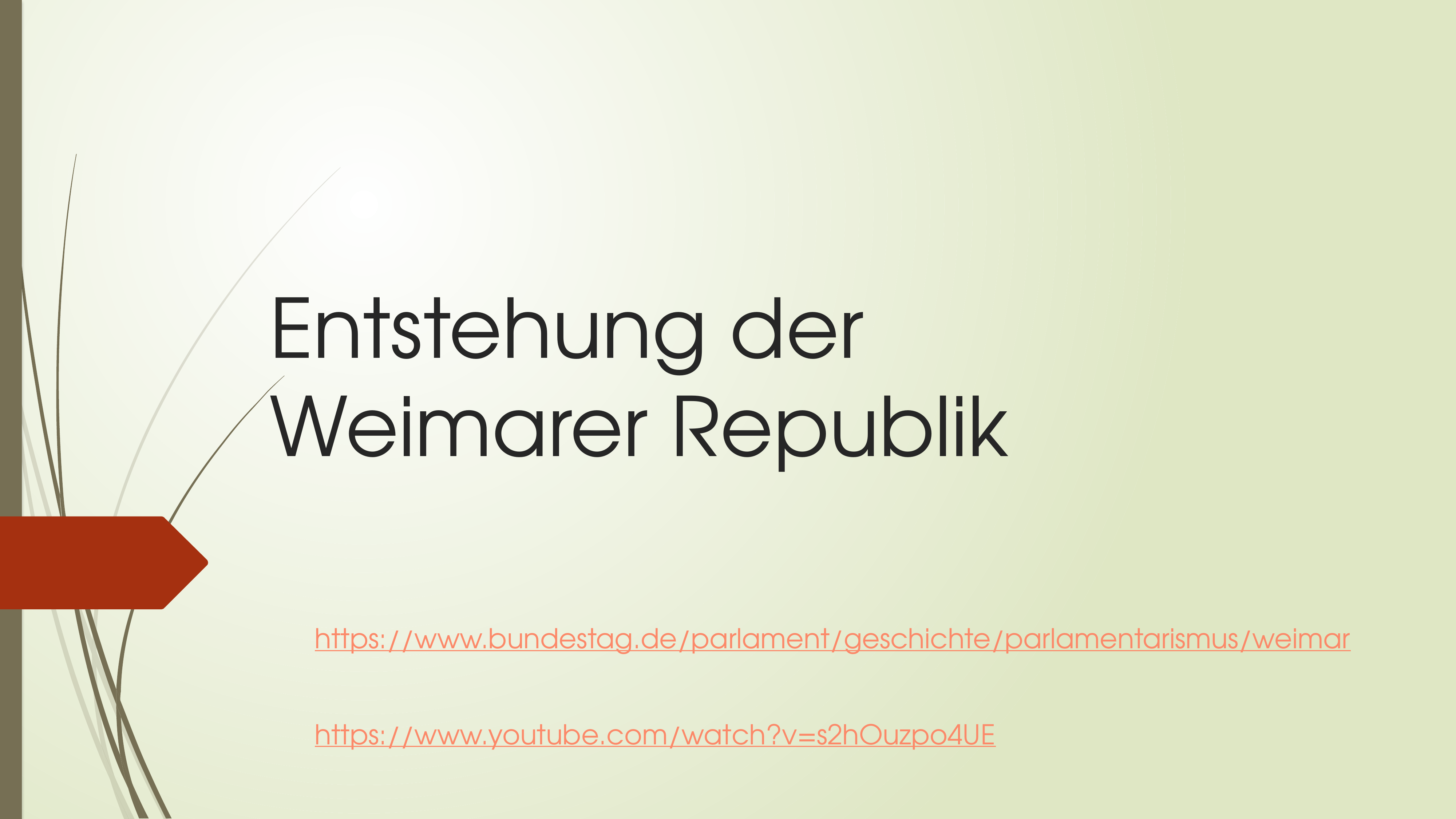

# Entstehung der Weimarer Republik

https://www.bundestag.de/parlament/geschichte/parlamentarismus/weimar

https://www.youtube.com/watch?v=s2hOuzpo4UE